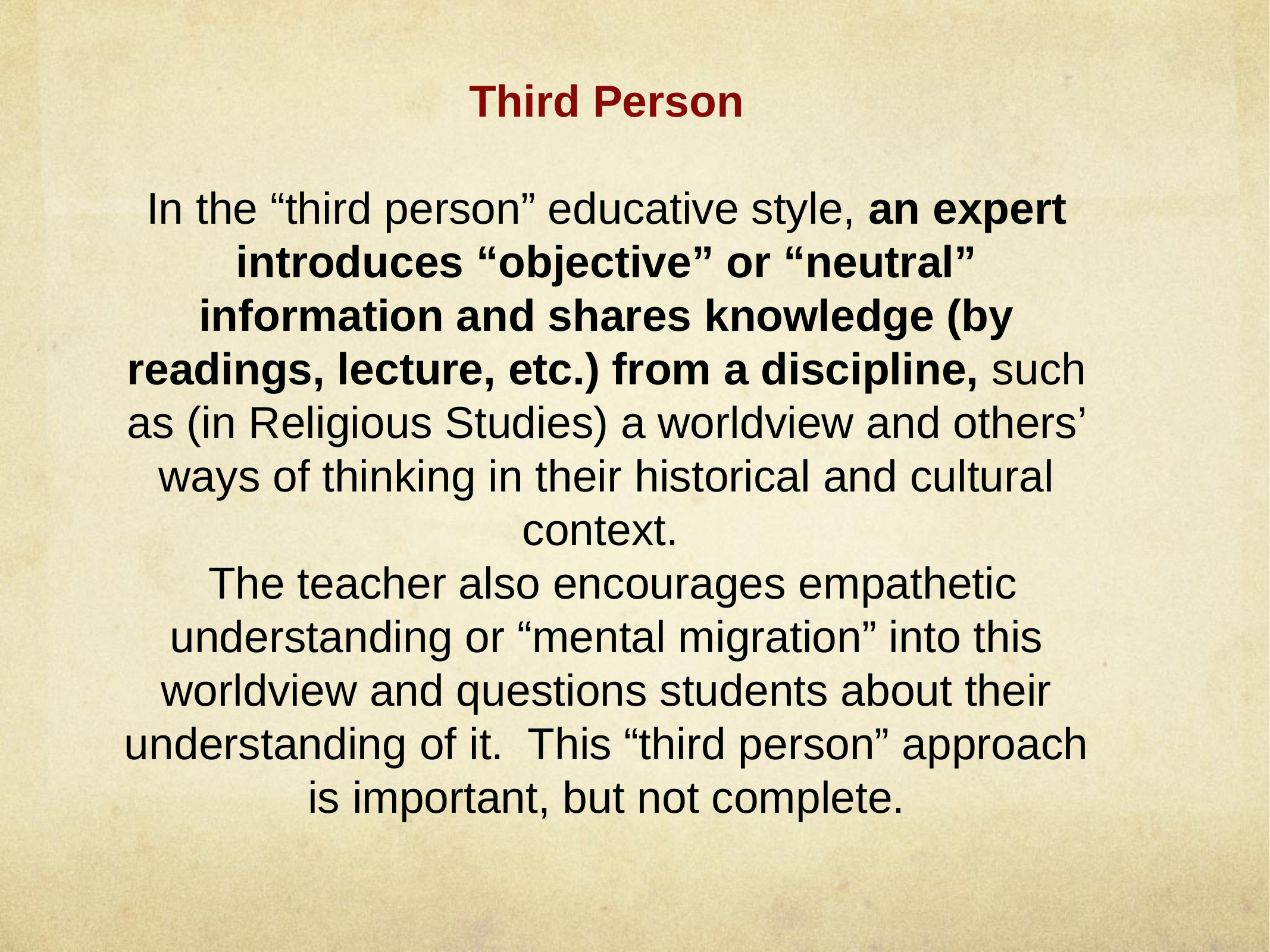

Third Person

In the “third person” educative style, an expert introduces “objective” or “neutral” information and shares knowledge (by readings, lecture, etc.) from a discipline, such as (in Religious Studies) a worldview and others’ ways of thinking in their historical and cultural context.
 The teacher also encourages empathetic understanding or “mental migration” into this worldview and questions students about their understanding of it.  This “third person” approach is important, but not complete.